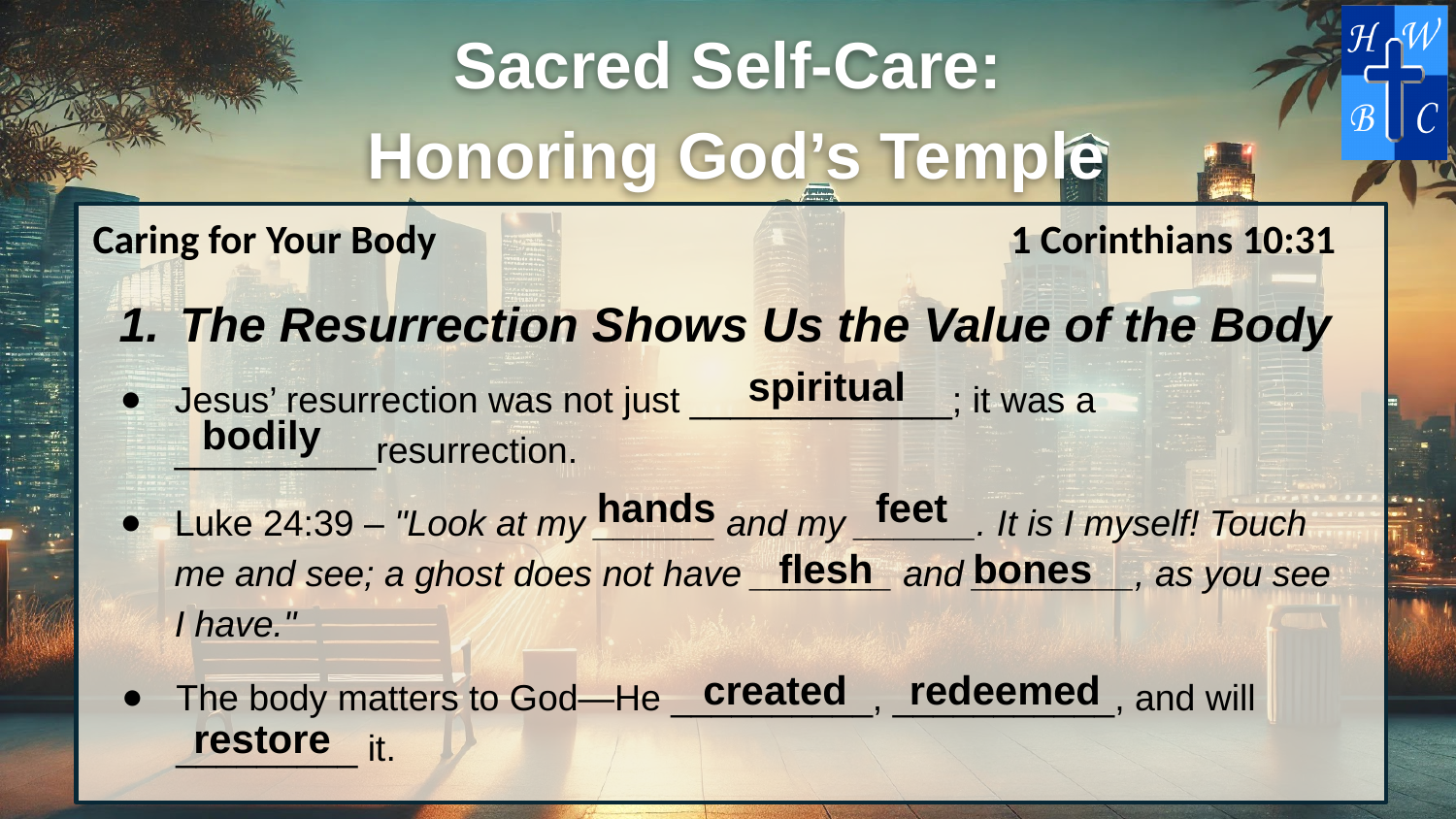

Caring for Your Body
1 Corinthians 10:31

The Resurrection Shows Us the Value of the Body
spiritual
Jesus’ resurrection was not just _____________; it was a __________resurrection.
bodily
feet
hands
Luke 24:39 – "Look at my ______ and my ______. It is I myself! Touch me and see; a ghost does not have _______ and ________, as you see I have."
flesh
bones
The body matters to God—He __________, ___________, and will _________ it.
created
redeemed
restore